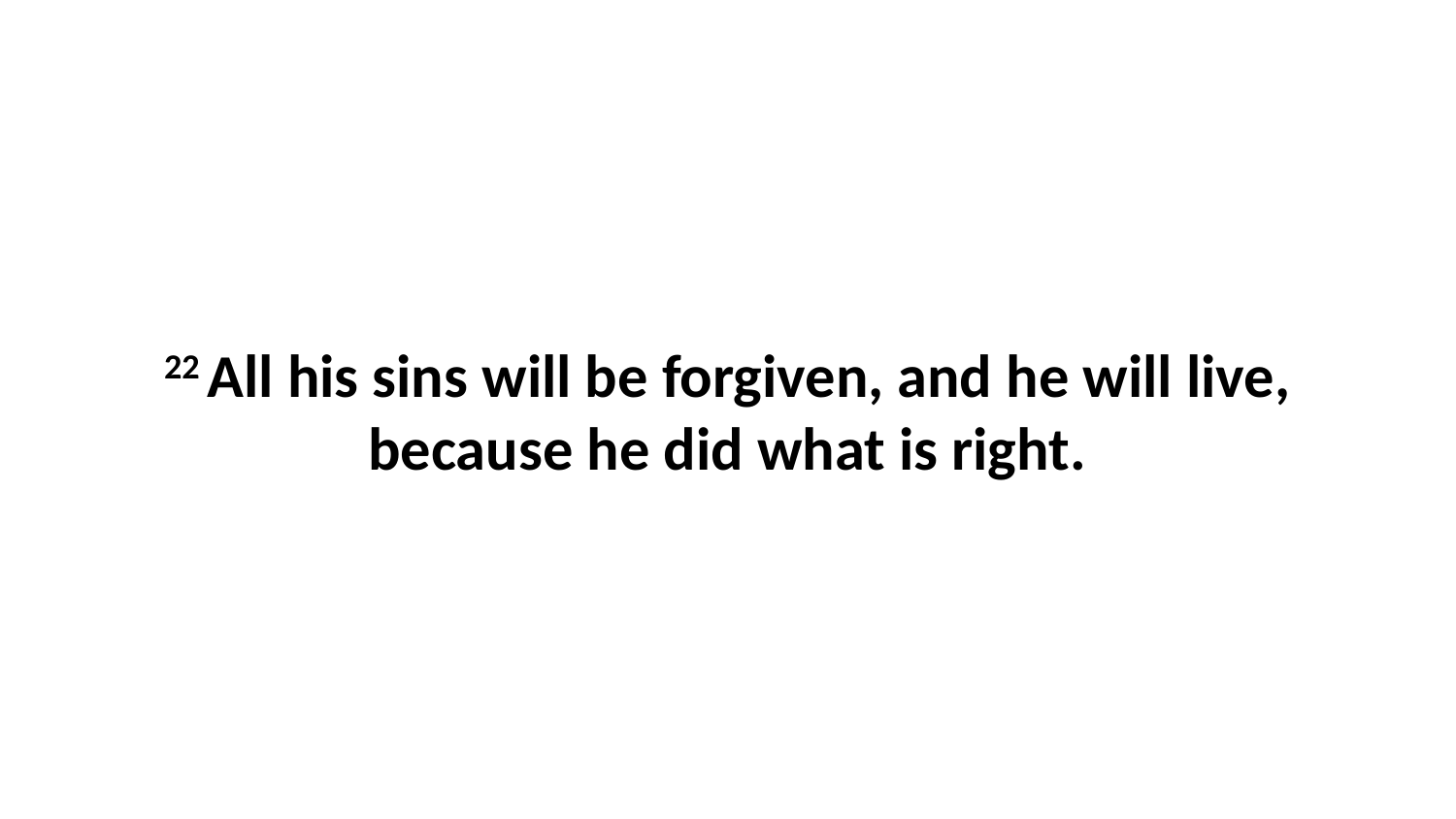

22 All his sins will be forgiven, and he will live, because he did what is right.